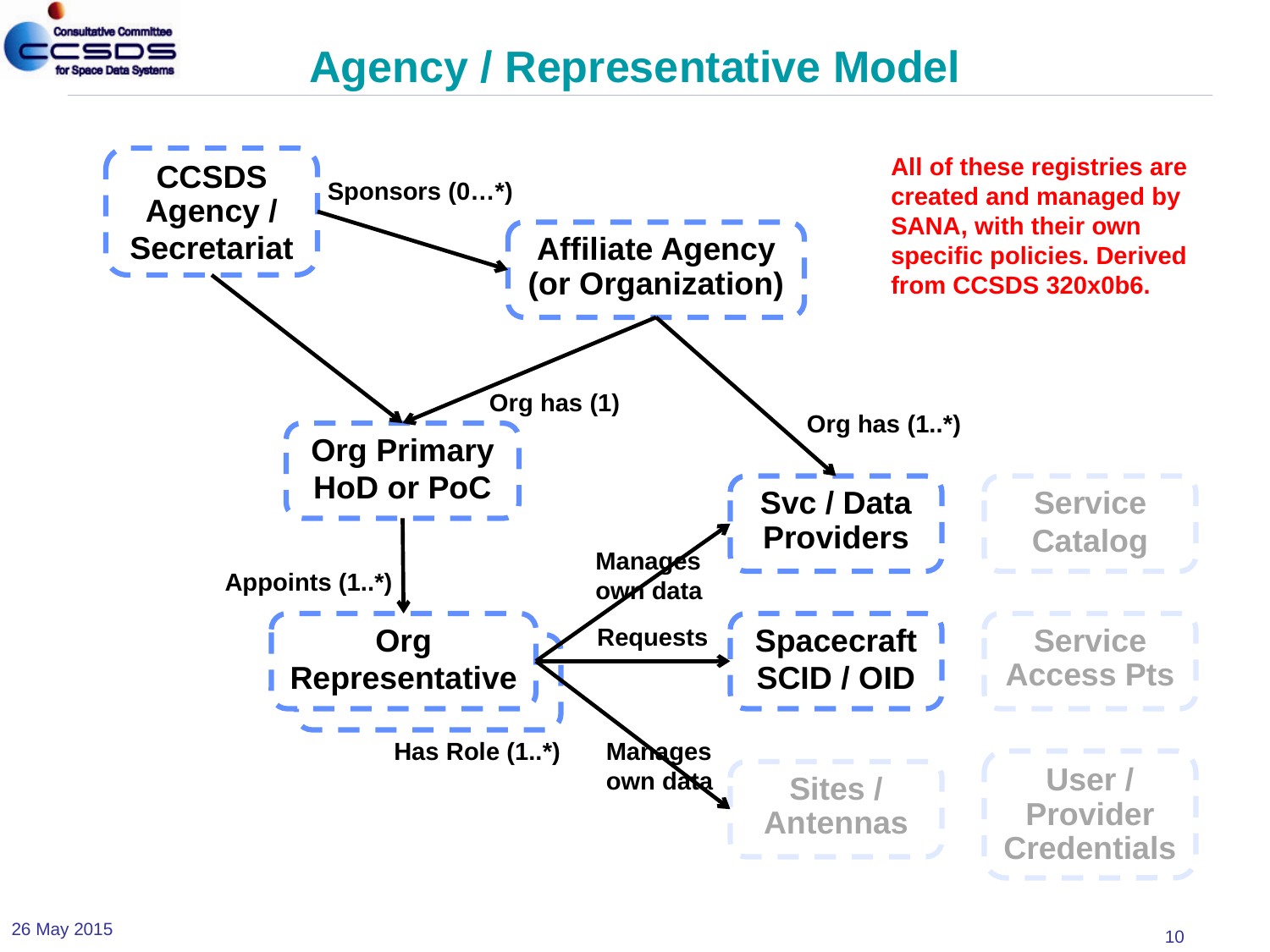

# Agency / Representative Model
All of these registries are created and managed by SANA, with their own specific policies. Derived from CCSDS 320x0b6.
CCSDS Agency /
Secretariat
Sponsors (0…*)
Affiliate Agency (or Organization)
Org has (1)
Org has (1..*)
Org Primary
HoD or PoC
Svc / Data Providers
Service
Catalog
Manages
own data
Appoints (1..*)
Org
Representative
Spacecraft
SCID / OID
Service Access Pts
Requests

Has Role (1..*)
Manages
own data
User / Provider Credentials
Sites / Antennas
26 May 2015